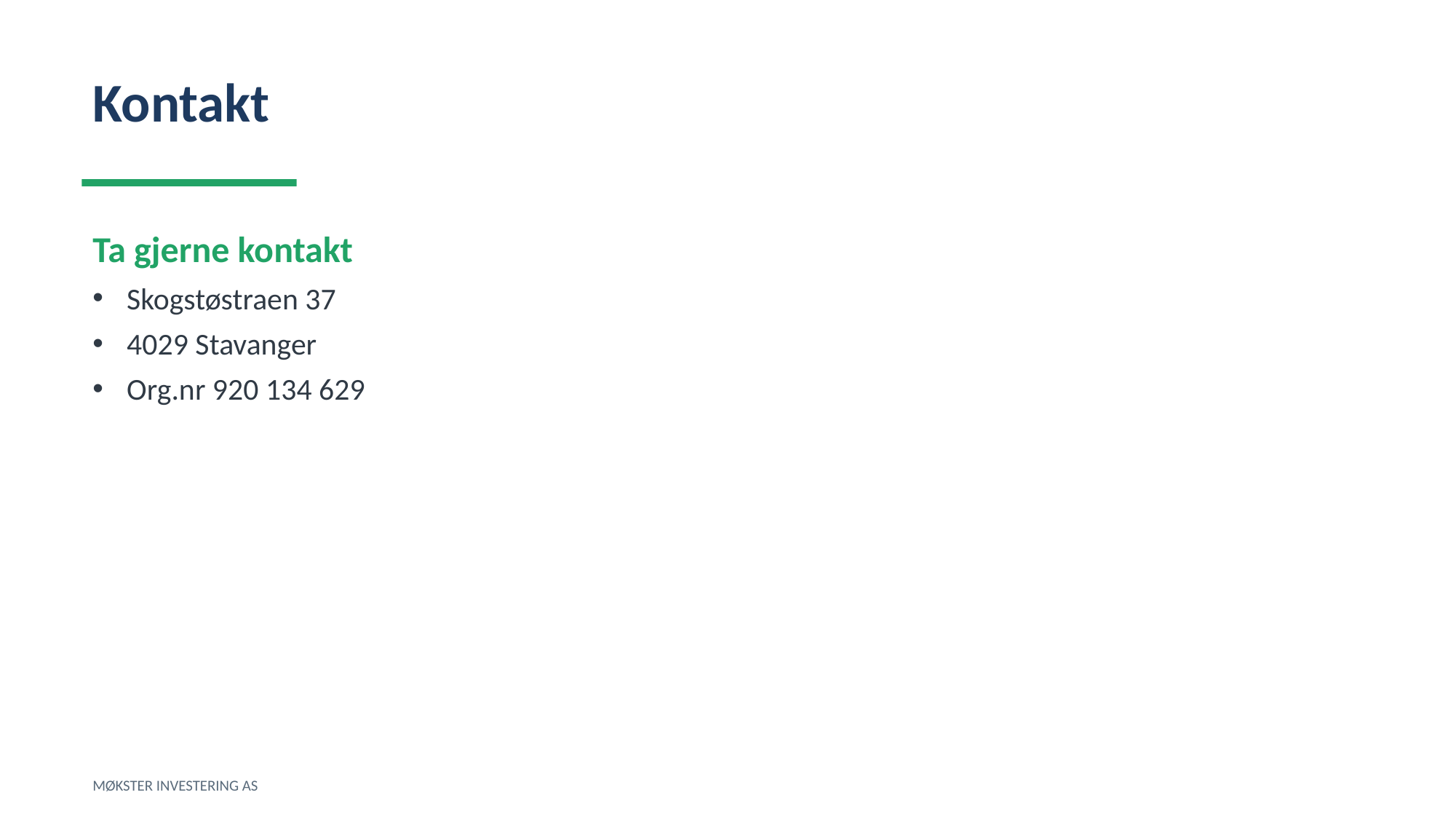

Kontakt

Ta gjerne kontakt
Skogstøstraen 37
4029 Stavanger
Org.nr 920 134 629
MØKSTER INVESTERING AS